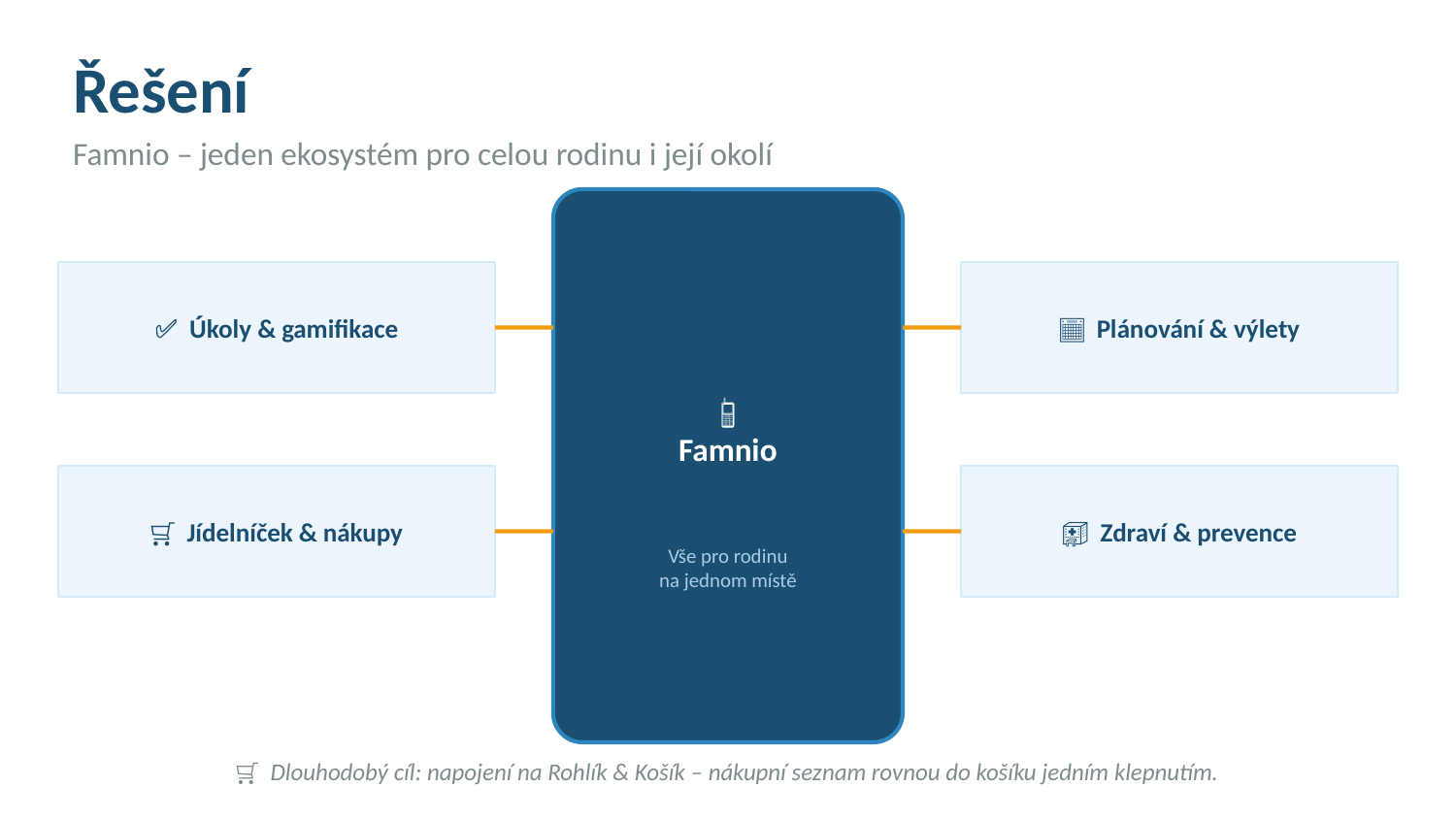

Řešení
Famnio – jeden ekosystém pro celou rodinu i její okolí

✅  Úkoly & gamifikace

📅  Plánování & výlety
📱
Famnio

🛒  Jídelníček & nákupy

🏥  Zdraví & prevence
Vše pro rodinu
na jednom místě

🛒  Dlouhodobý cíl: napojení na Rohlík & Košík – nákupní seznam rovnou do košíku jedním klepnutím.